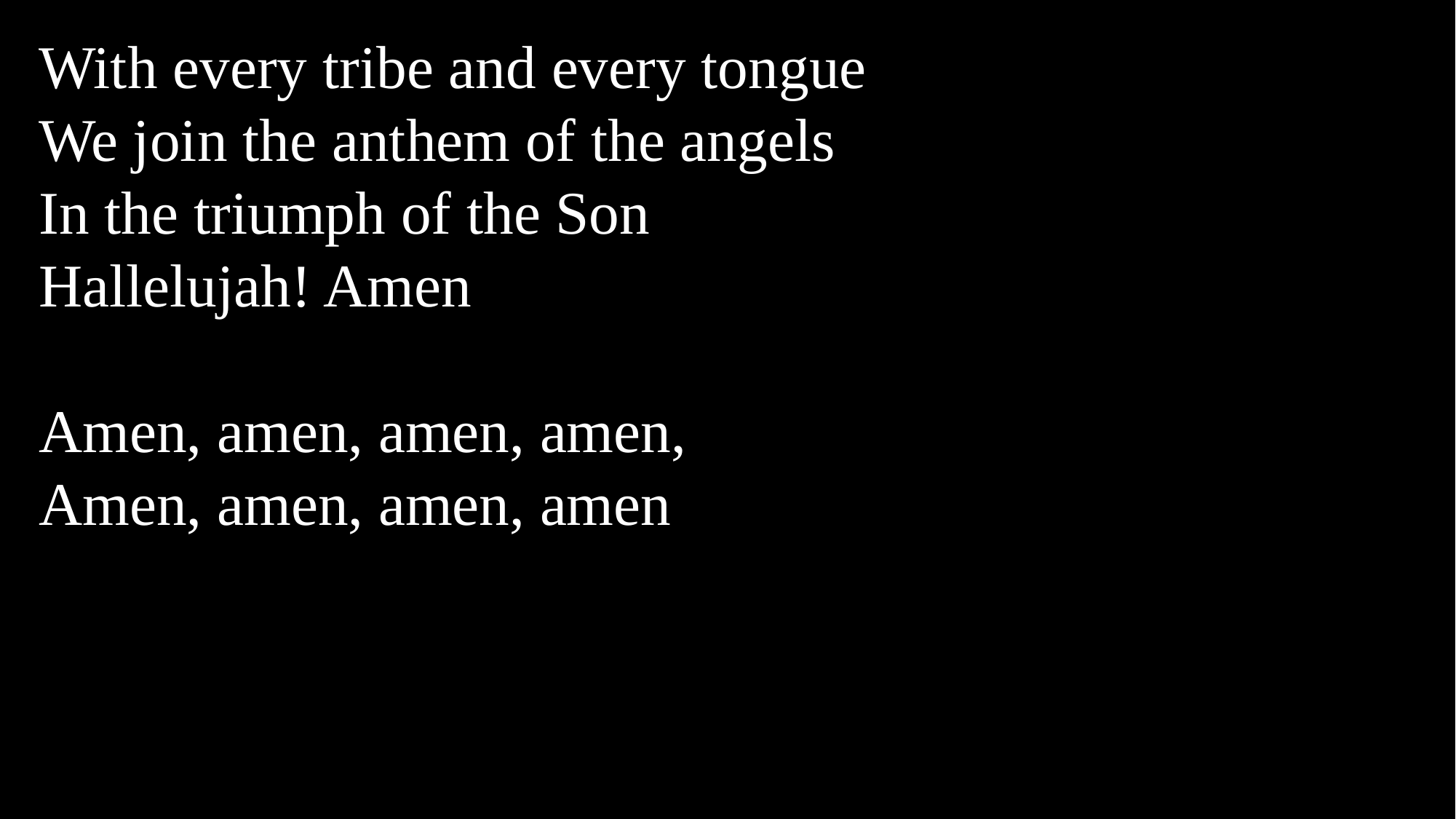

With every tribe and every tongue
We join the anthem of the angels
In the triumph of the Son
Hallelujah! Amen

Amen, amen, amen, amen,
Amen, amen, amen, amen